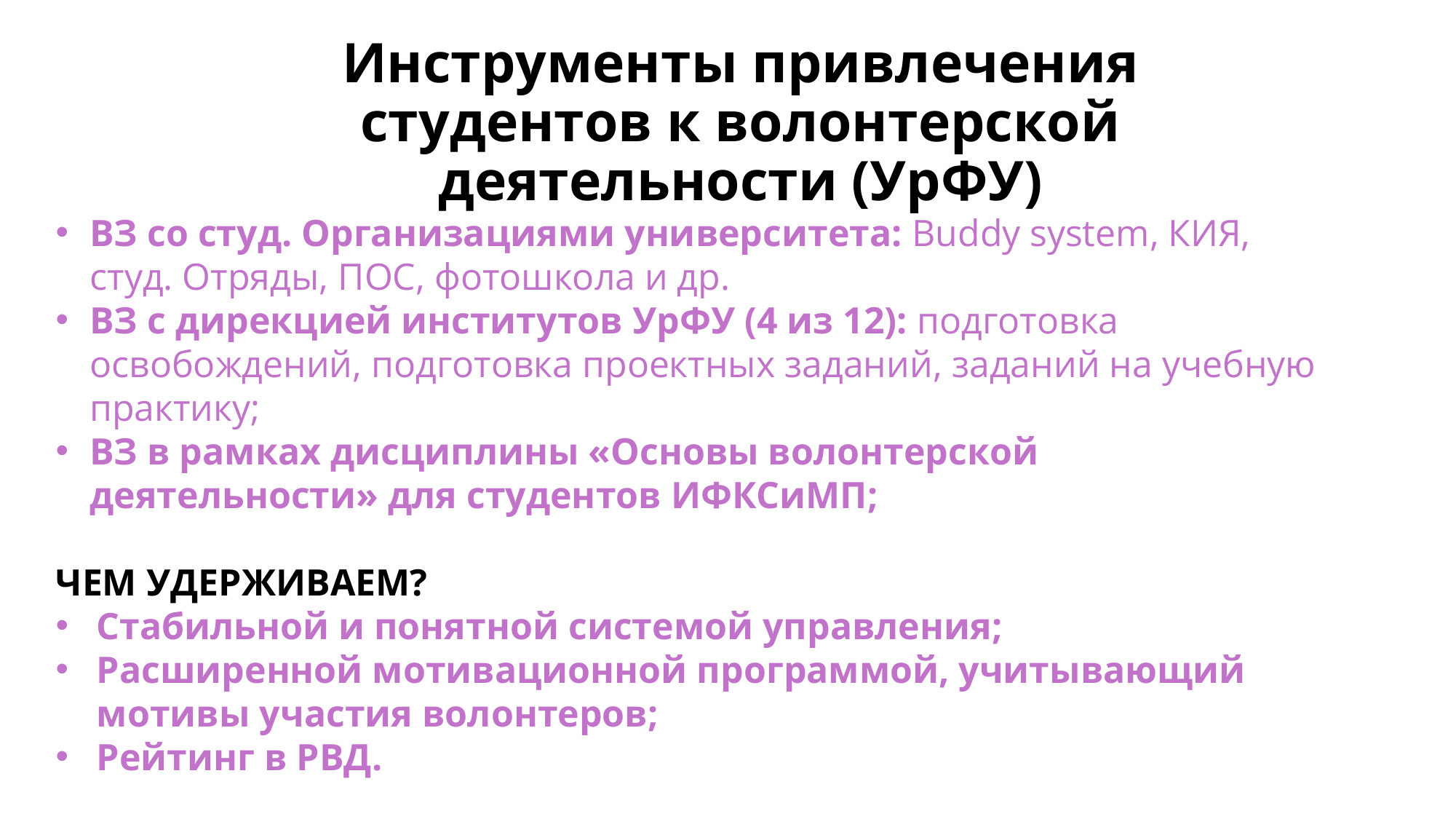

Инструменты привлечения студентов к волонтерской деятельности (УрФУ)
ВЗ со студ. Организациями университета: Buddy system, КИЯ, студ. Отряды, ПОС, фотошкола и др.
ВЗ с дирекцией институтов УрФУ (4 из 12): подготовка освобождений, подготовка проектных заданий, заданий на учебную практику;
ВЗ в рамках дисциплины «Основы волонтерской деятельности» для студентов ИФКСиМП;

ЧЕМ УДЕРЖИВАЕМ?
Стабильной и понятной системой управления;
Расширенной мотивационной программой, учитывающий мотивы участия волонтеров;
Рейтинг в РВД.